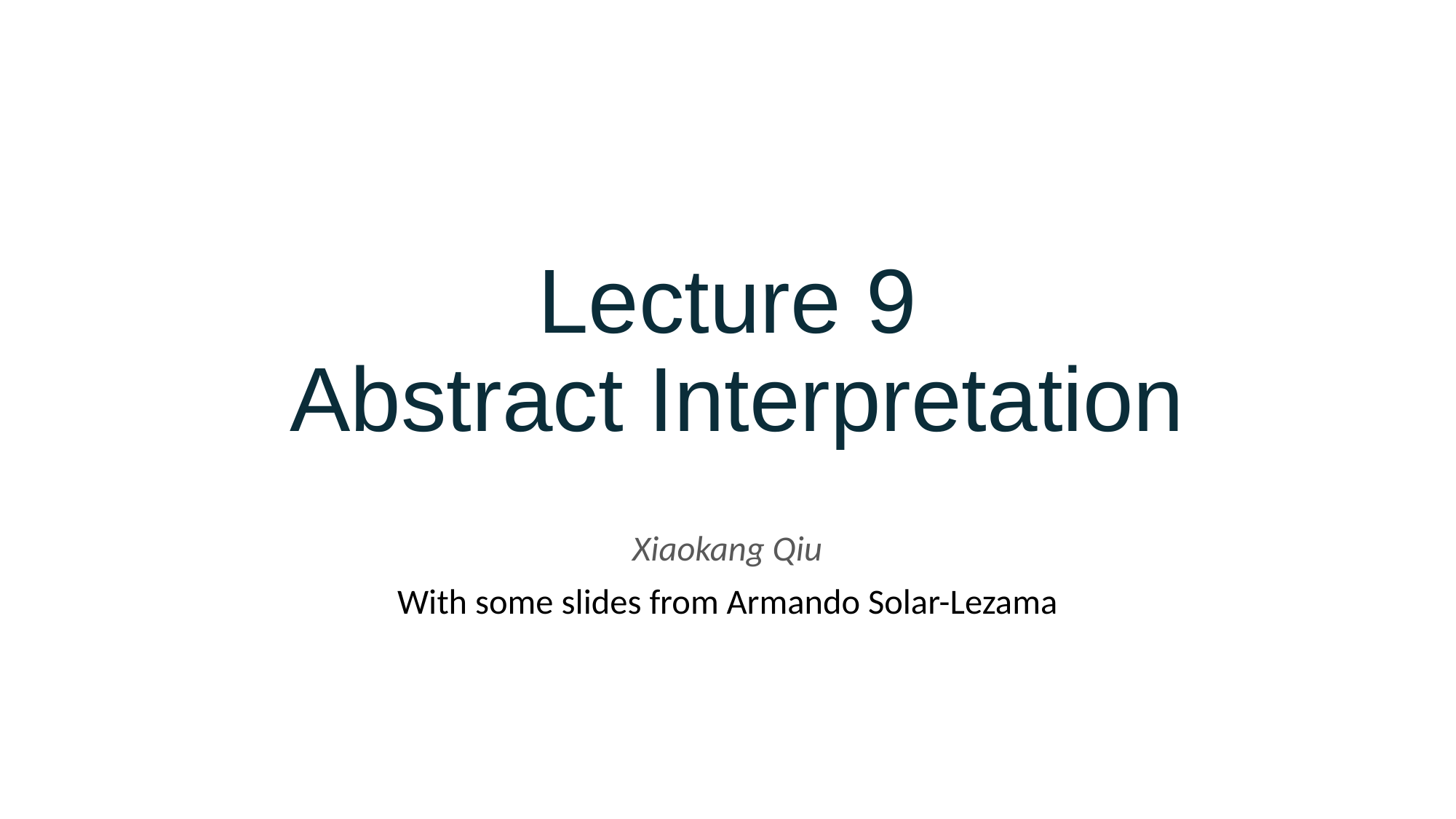

# Lecture 9 Abstract Interpretation
Xiaokang Qiu
With some slides from Armando Solar-Lezama